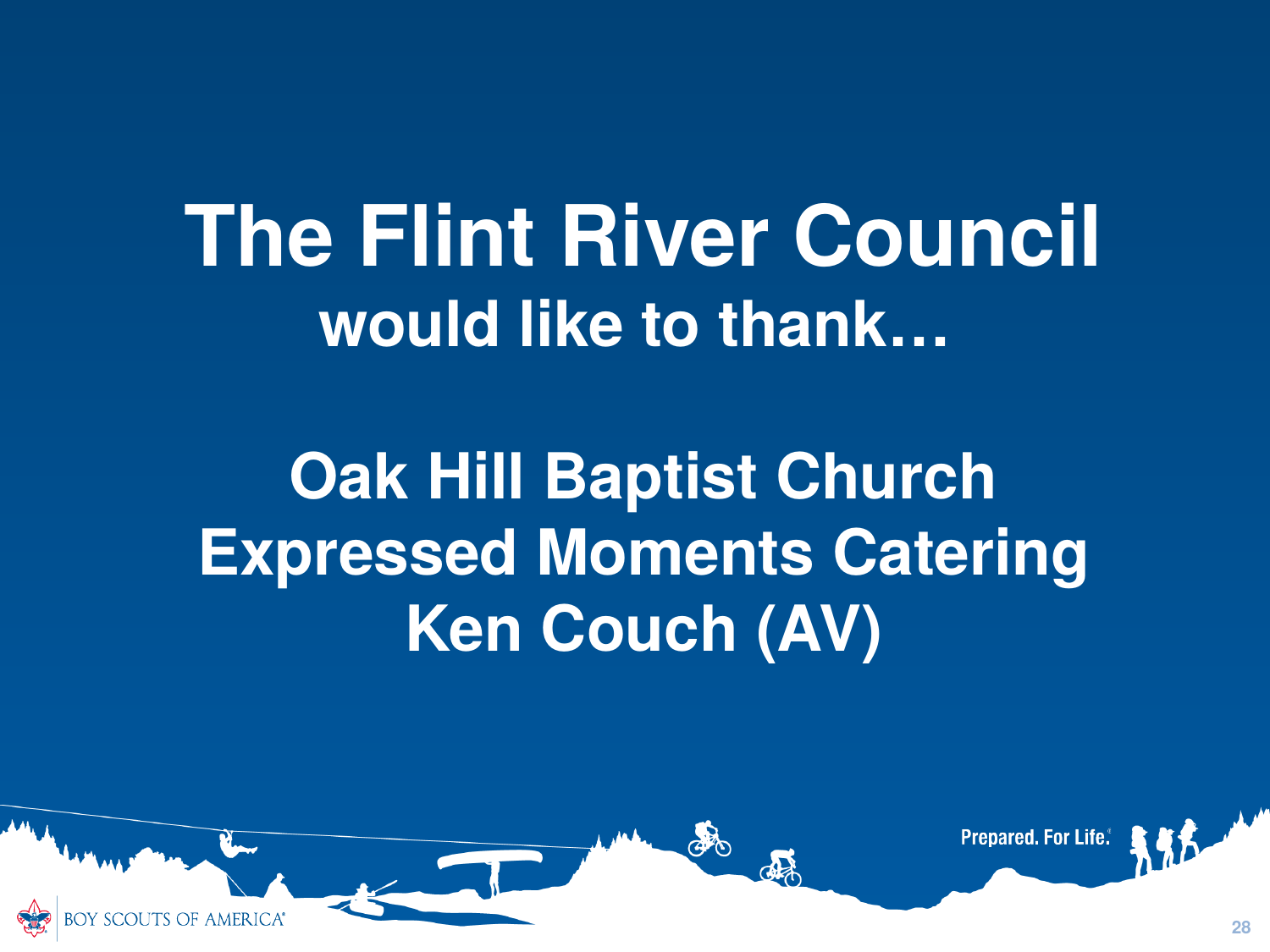

The Flint River Council would like to thank…

Oak Hill Baptist Church
Expressed Moments Catering
Ken Couch (AV)
28